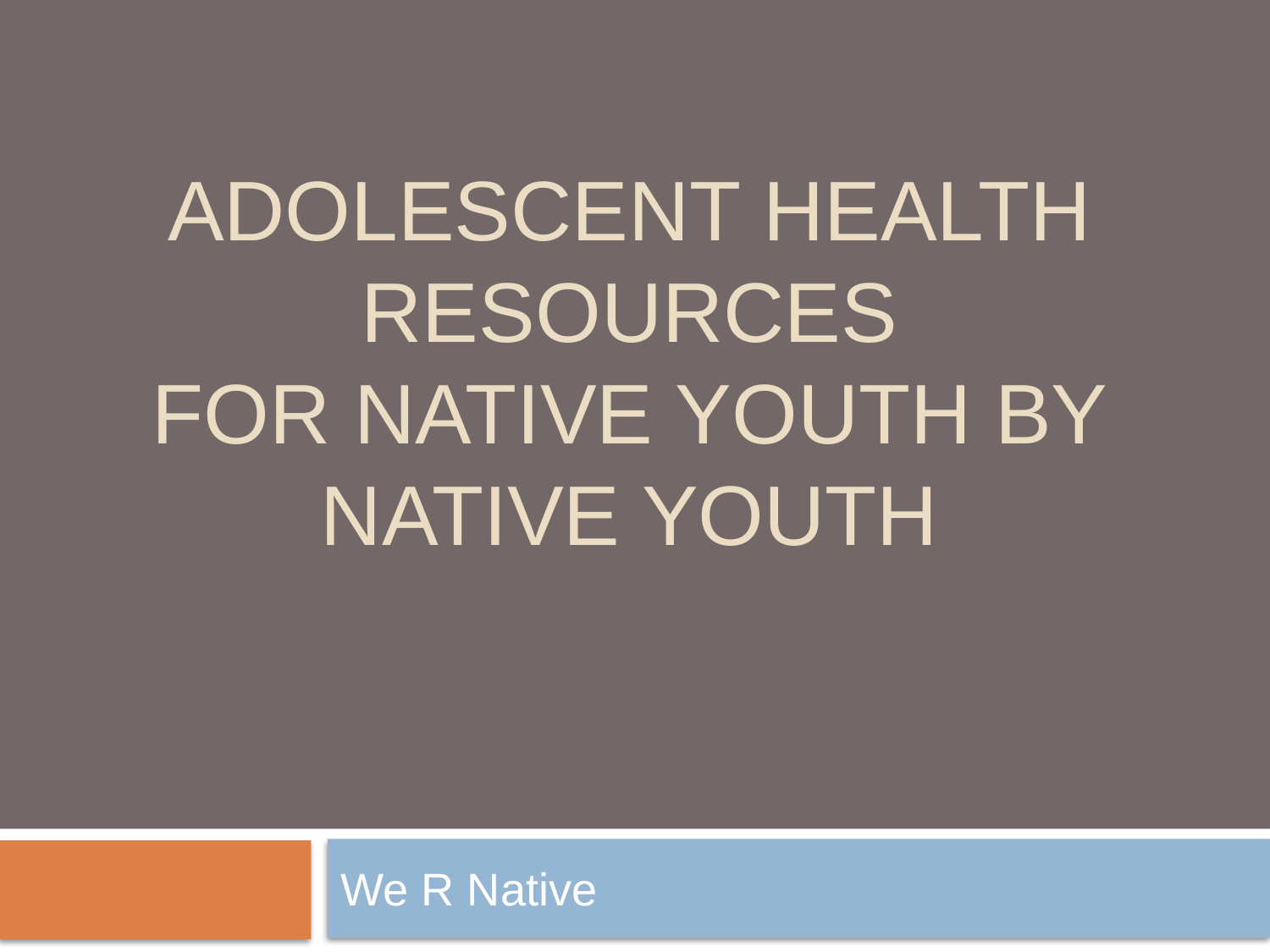

# Adolescent health resources For Native youth by Native youth
We R Native